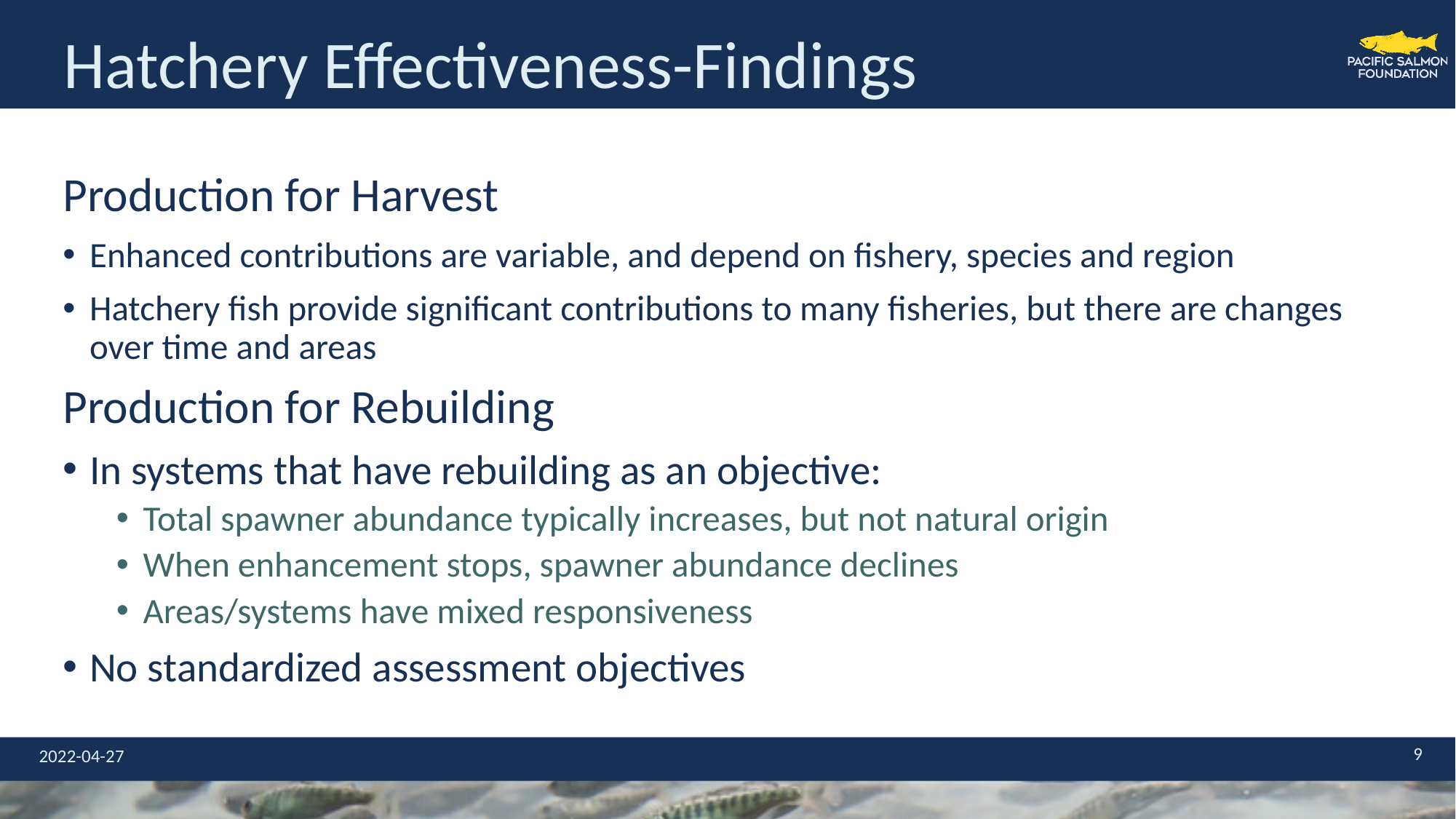

# Hatchery Effectiveness-Findings
Production for Harvest
Enhanced contributions are variable, and depend on fishery, species and region
Hatchery fish provide significant contributions to many fisheries, but there are changes over time and areas
Production for Rebuilding
In systems that have rebuilding as an objective:
Total spawner abundance typically increases, but not natural origin
When enhancement stops, spawner abundance declines
Areas/systems have mixed responsiveness
No standardized assessment objectives

9
2022-04-27